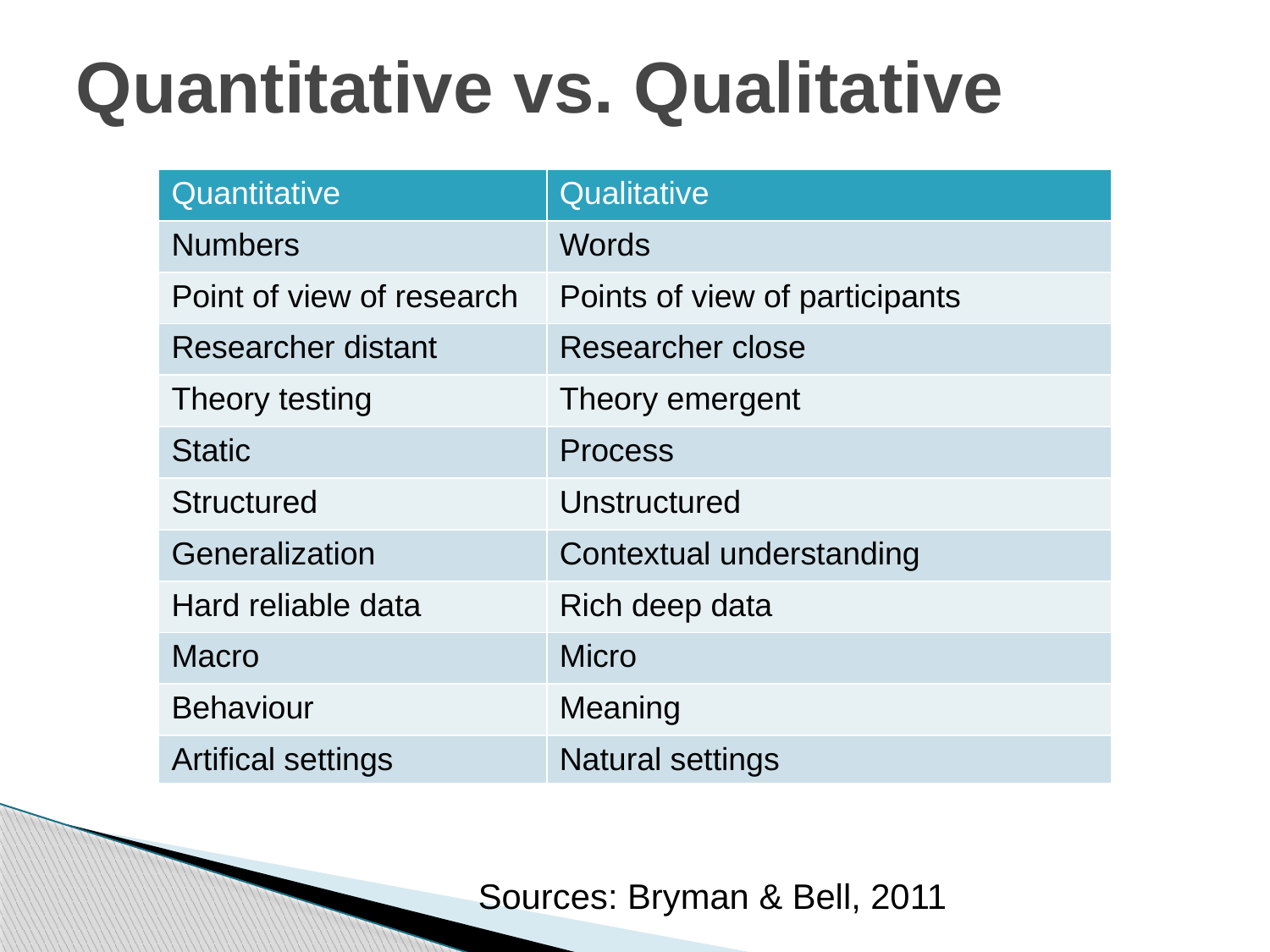

# Quantitative vs. Qualitative
| Quantitative | Qualitative |
| --- | --- |
| Numbers | Words |
| Point of view of research | Points of view of participants |
| Researcher distant | Researcher close |
| Theory testing | Theory emergent |
| Static | Process |
| Structured | Unstructured |
| Generalization | Contextual understanding |
| Hard reliable data | Rich deep data |
| Macro | Micro |
| Behaviour | Meaning |
| Artifical settings | Natural settings |
Sources: Bryman & Bell, 2011